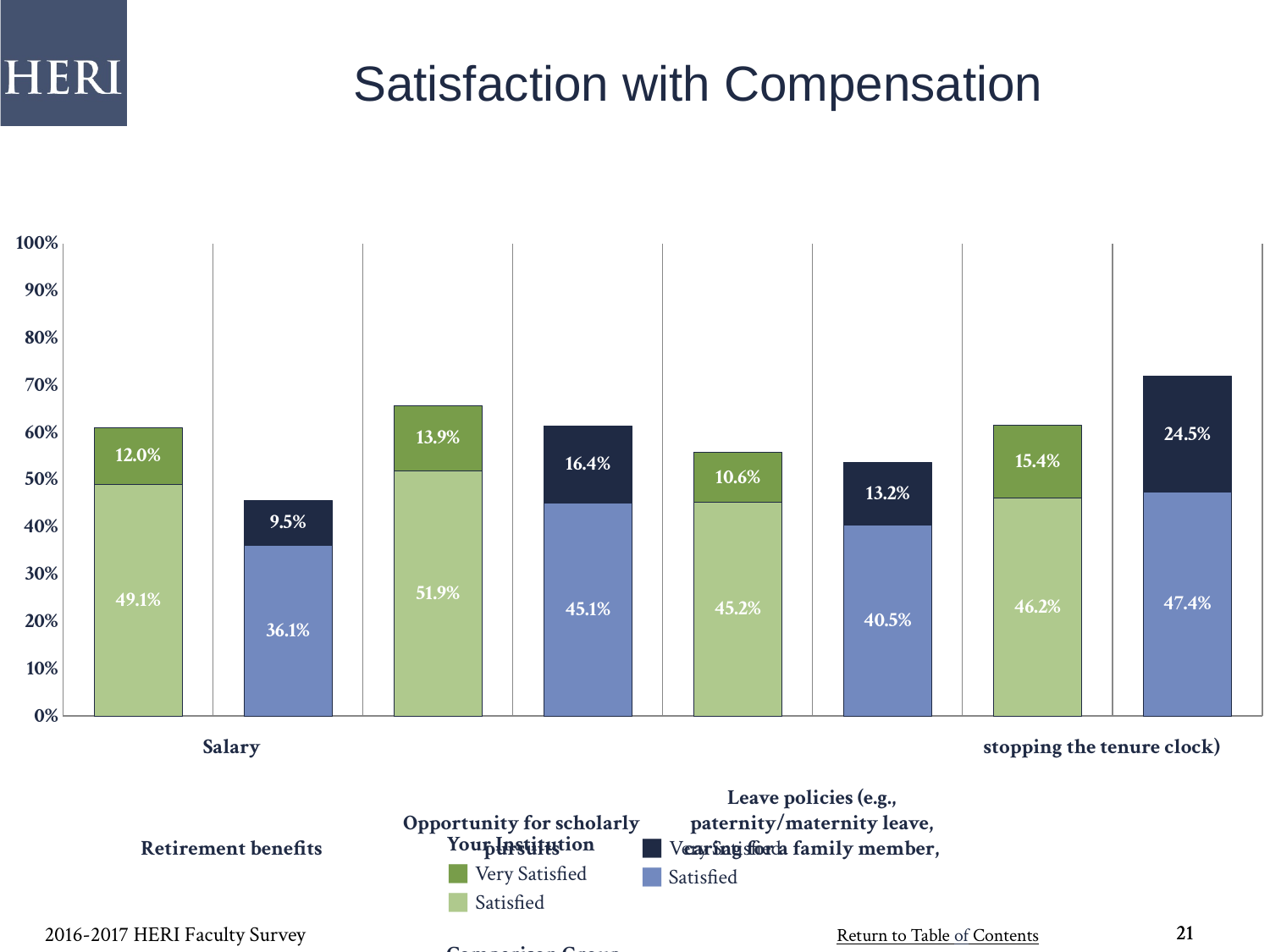

Satisfaction with Compensation

### Chart

| Category | Satisfied | Very Satisfied |
|---|---|---|
| Salary | 0.491 | 0.12 |
| comp | 0.361 | 0.095 |
| Retirement Benefits | 0.519 | 0.139 |
| comp | 0.451 | 0.164 |
| Opportunity for scholarly pursuits | 0.452 | 0.106 |
| comp | 0.405 | 0.132 |
| Leave Policies | 0.462 | 0.154 |
| comp | 0.474 | 0.245 |
Salary

Retirement benefits

Opportunity for scholarly pursuits

Leave policies (e.g., paternity/maternity leave, caring for a family member, stopping the tenure clock)
Your Institution
■ Very Satisfied
■ Satisfied

Comparison Group
■ Very Satisfied
■ Satisfied

2016-2017 HERI Faculty Survey
21
21